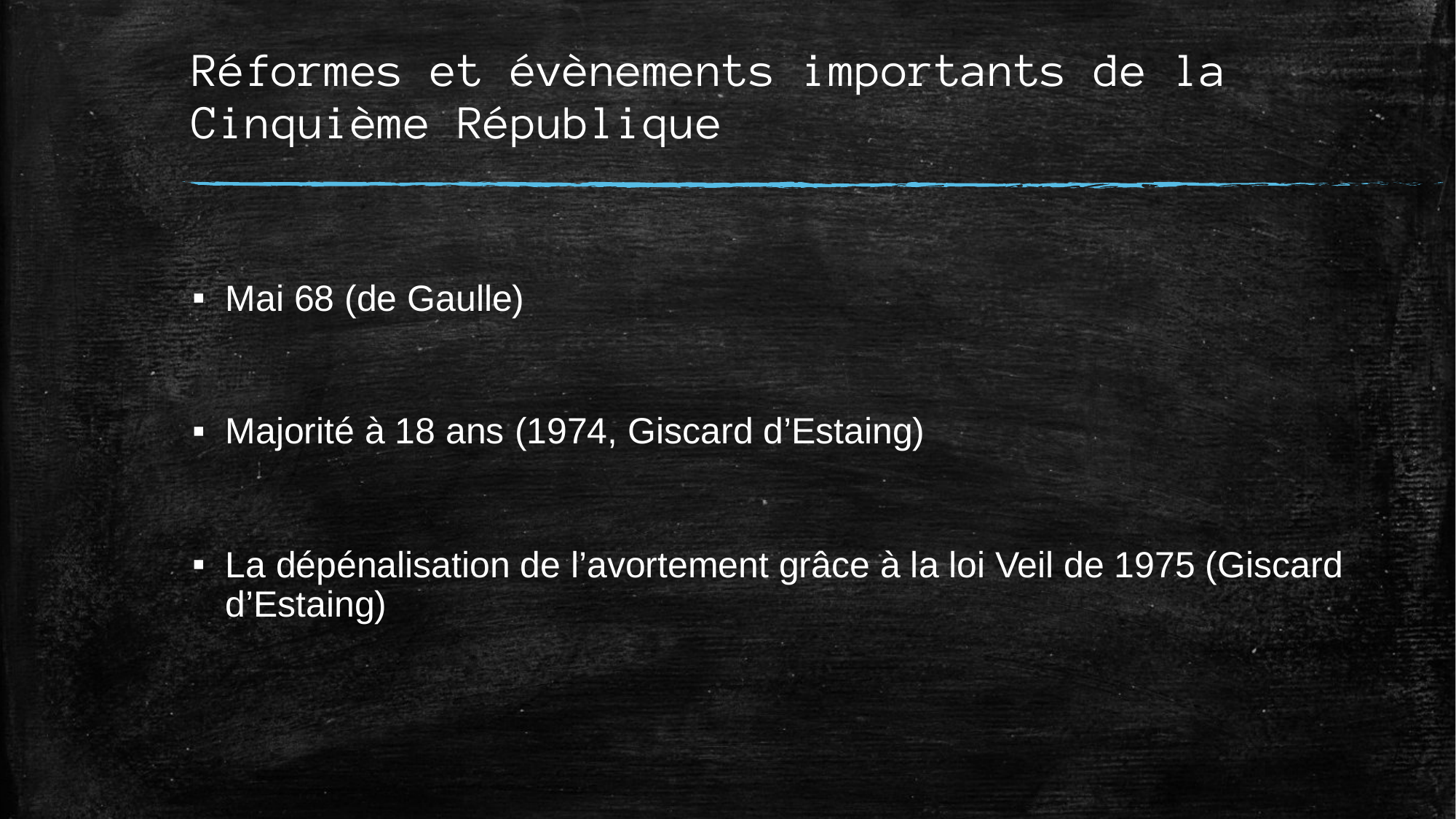

# Réformes et évènements importants de la Cinquième République

Mai 68 (de Gaulle)

Majorité à 18 ans (1974, Giscard d’Estaing)

La dépénalisation de l’avortement grâce à la loi Veil de 1975 (Giscard d’Estaing)